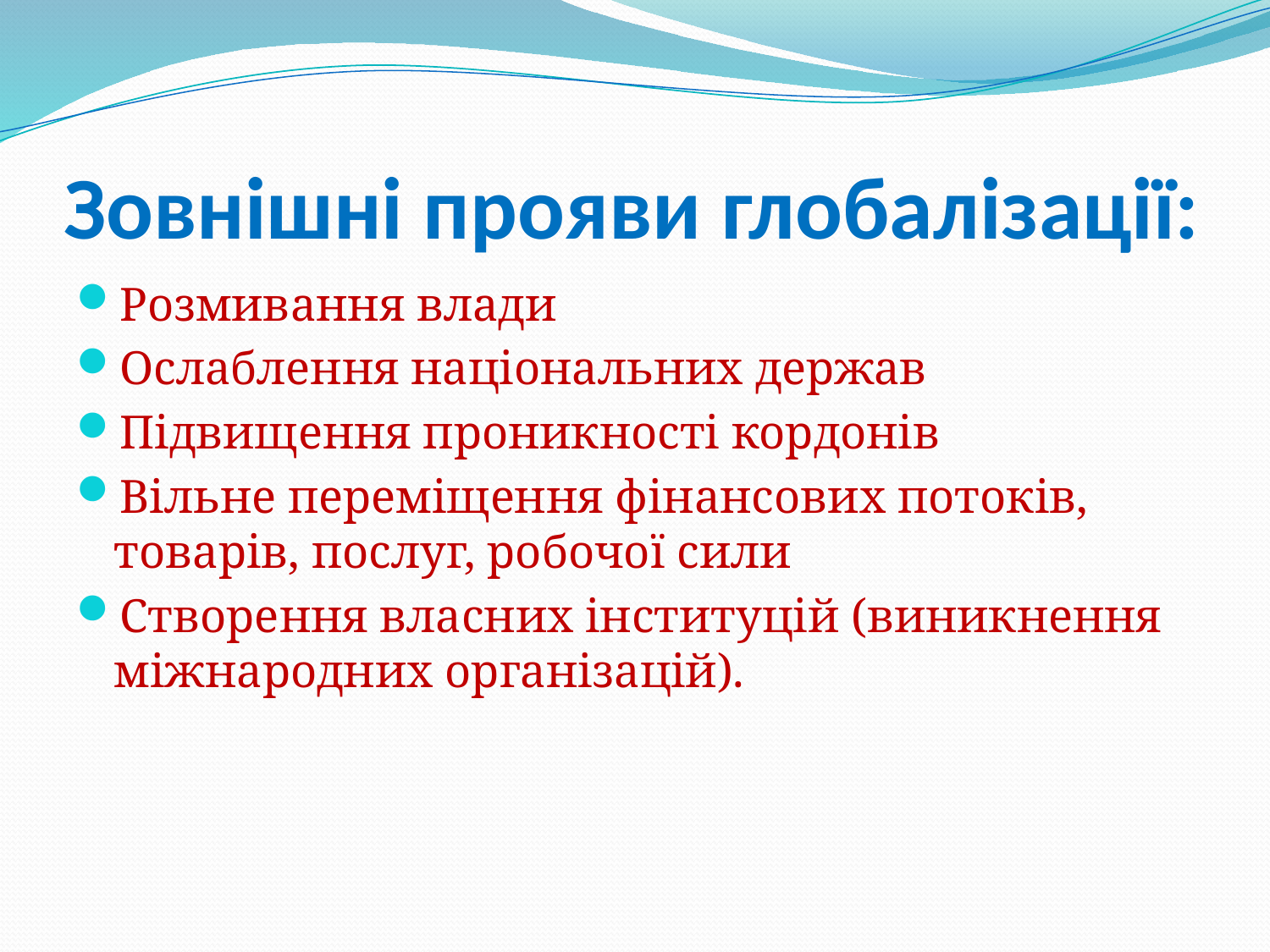

# Зовнішні прояви глобалізації:
Розмивання влади
Ослаблення національних держав
Підвищення проникності кордонів
Вільне переміщення фінансових потоків, товарів, послуг, робочої сили
Створення власних інституцій (виникнення міжнародних організацій).